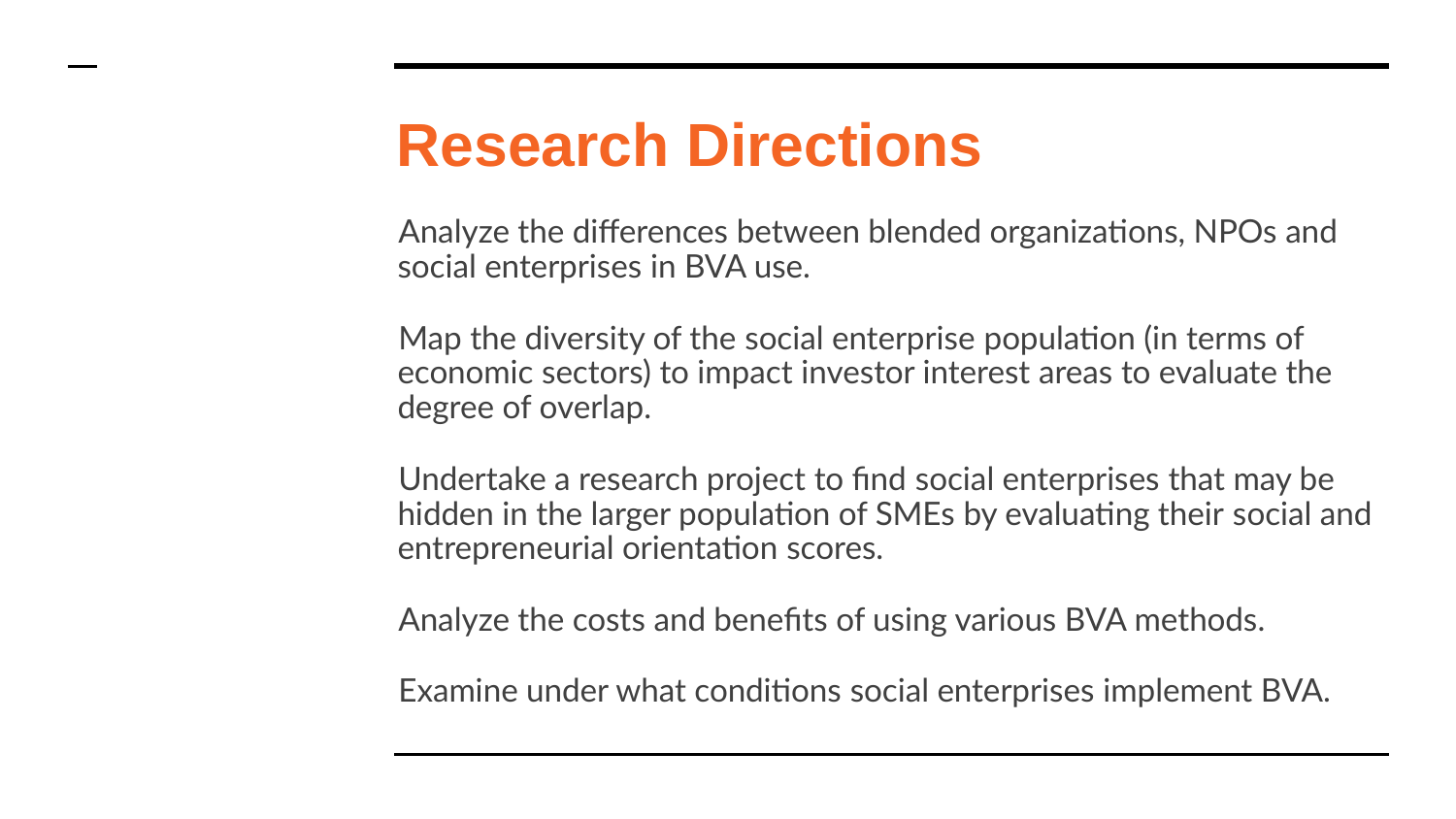

# Research Directions
Analyze the differences between blended organizations, NPOs and social enterprises in BVA use.
Map the diversity of the social enterprise population (in terms of economic sectors) to impact investor interest areas to evaluate the degree of overlap.
Undertake a research project to find social enterprises that may be hidden in the larger population of SMEs by evaluating their social and entrepreneurial orientation scores.
Analyze the costs and benefits of using various BVA methods.
Examine under what conditions social enterprises implement BVA.